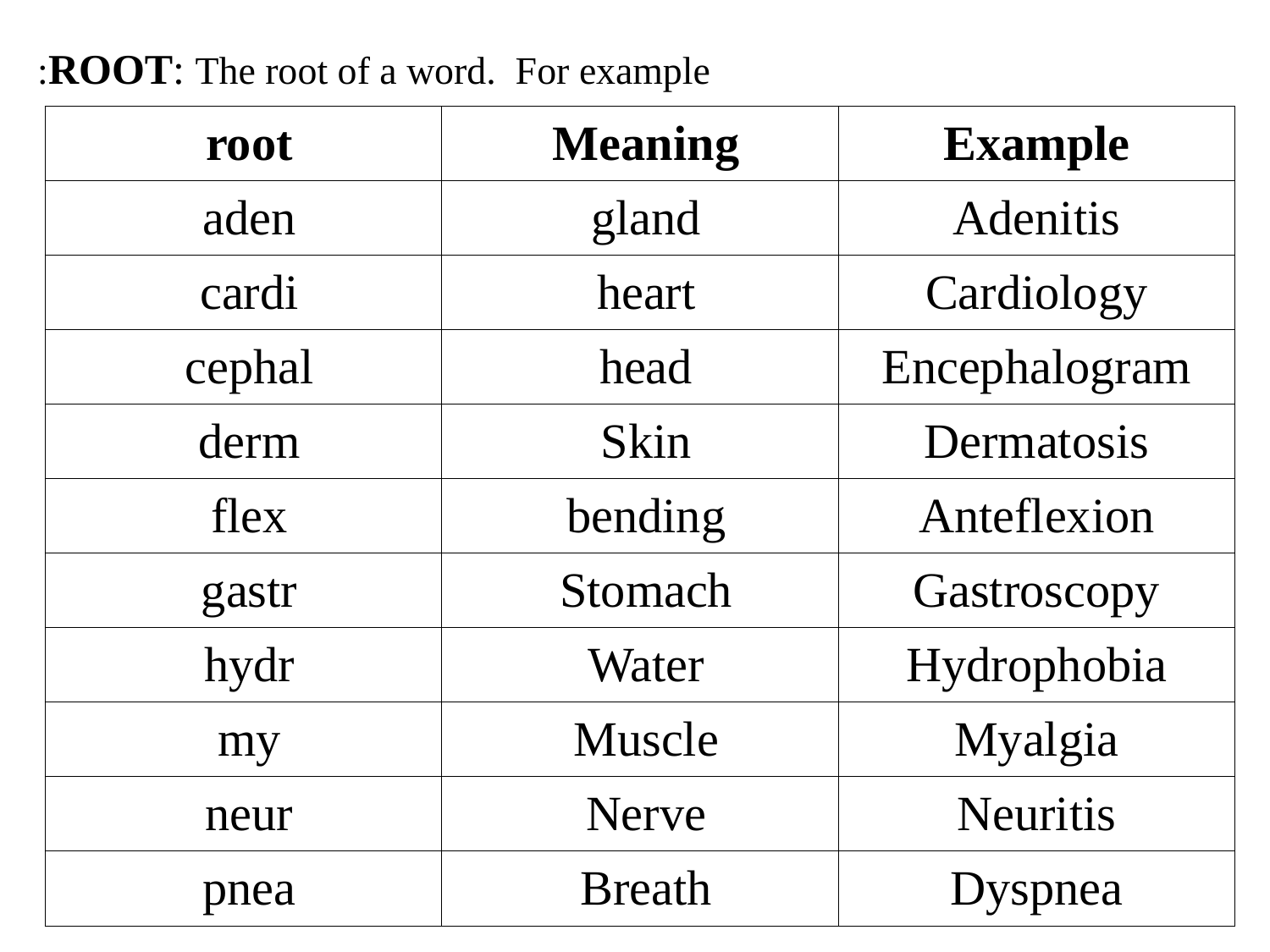

ROOT: The root of a word.  For example:
| root | Meaning | Example |
| --- | --- | --- |
| aden | gland | Adenitis |
| cardi | heart | Cardiology |
| cephal | head | Encephalogram |
| derm | Skin | Dermatosis |
| flex | bending | Anteflexion |
| gastr | Stomach | Gastroscopy |
| hydr | Water | Hydrophobia |
| my | Muscle | Myalgia |
| neur | Nerve | Neuritis |
| pnea | Breath | Dyspnea |